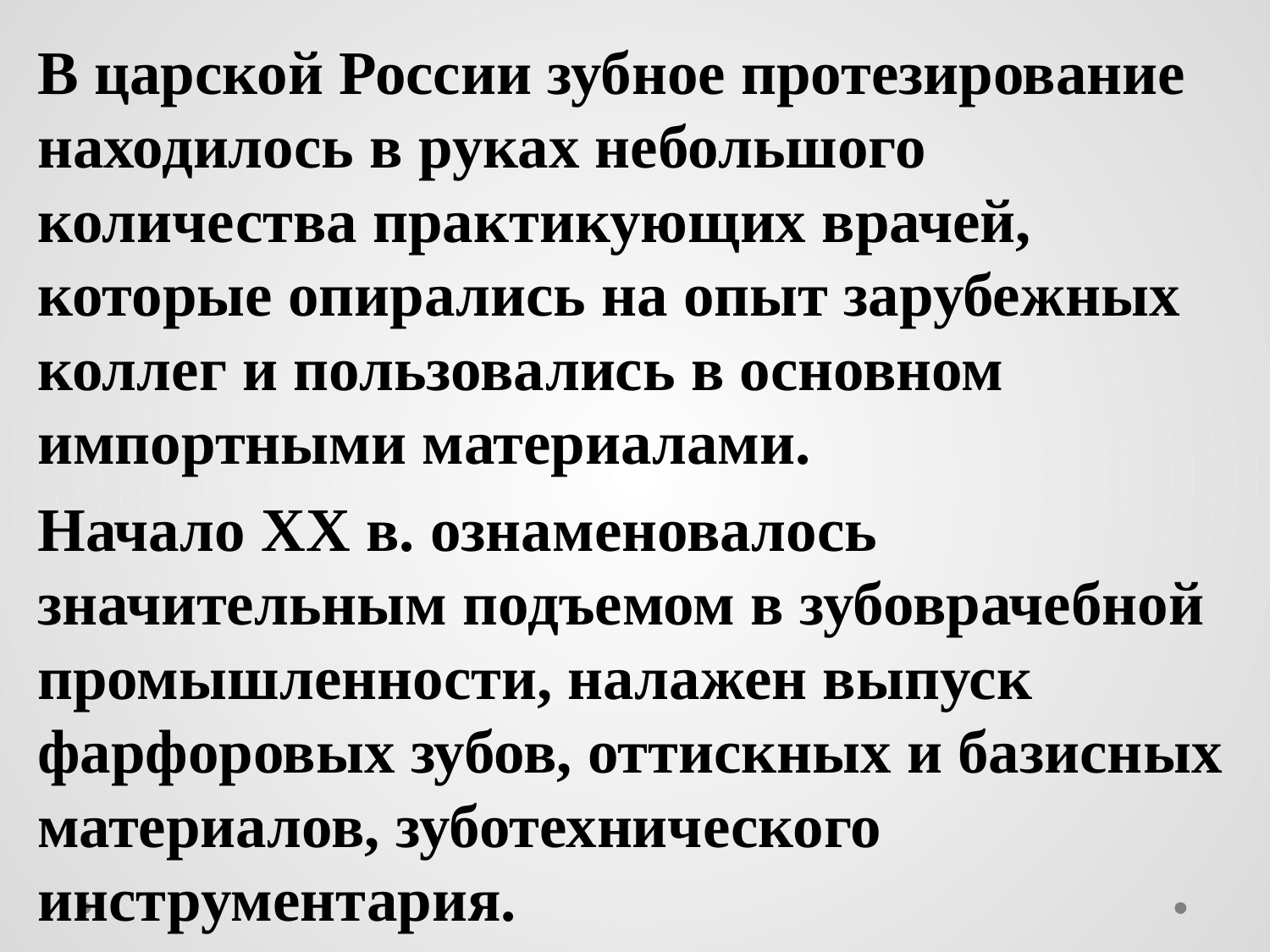

В царской России зубное протезирование находилось в руках небольшого количества практикующих врачей, которые опирались на опыт зарубежных коллег и пользовались в основном импортными материалами.
Начало XX в. ознаменовалось значительным подъемом в зубоврачебной промышленности, налажен выпуск фарфоровых зубов, оттискных и базисных материалов, зуботехнического инструментария.